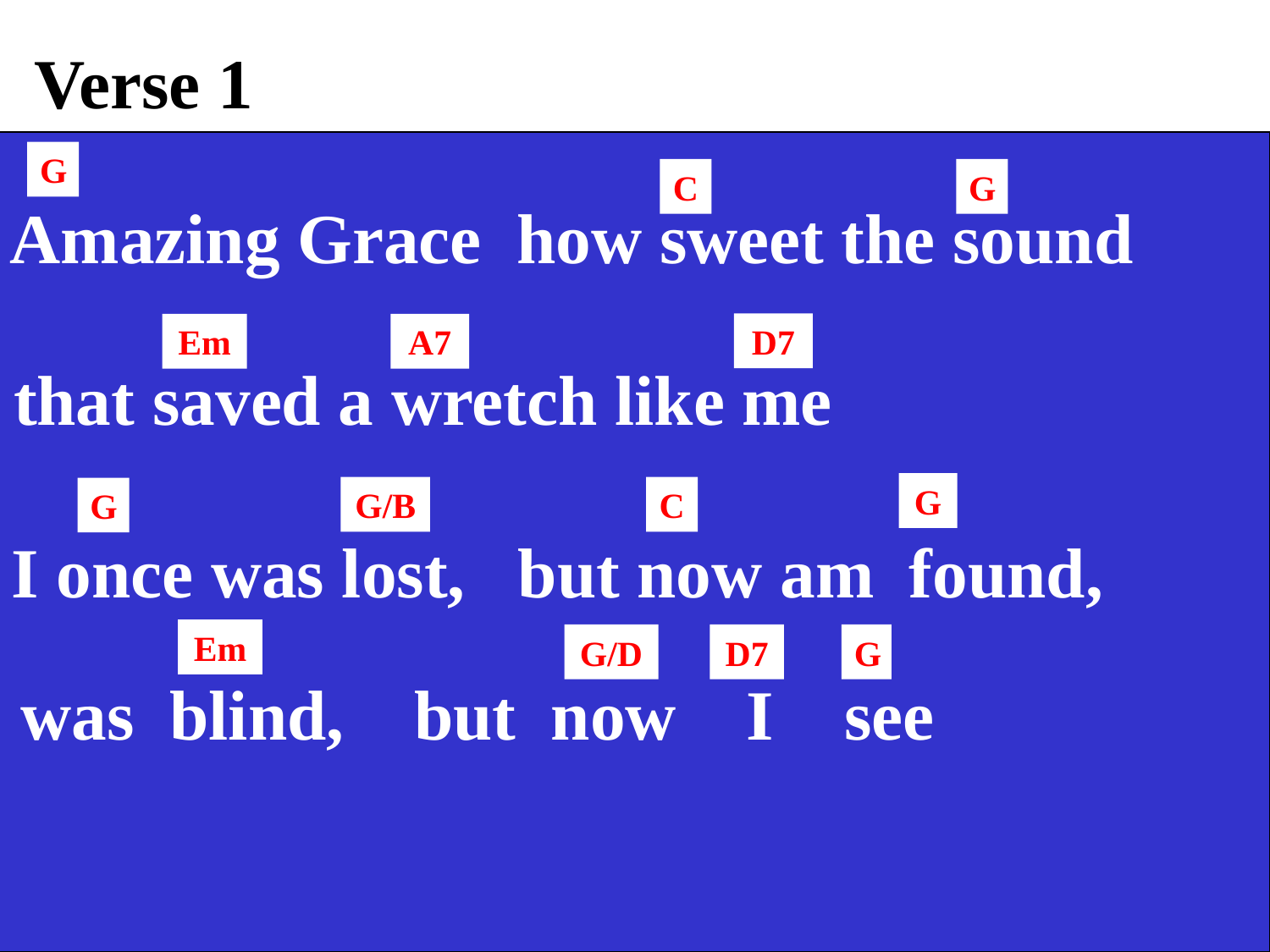

Verse 1

G
C
G
Amazing Grace  how sweet the sound
D7
Em
A7
that saved a wretch like me
G
G/B
C
G
I once was lost,   but now am  found,
Em
G/D
D7
G
was  blind,    but  now    I    see